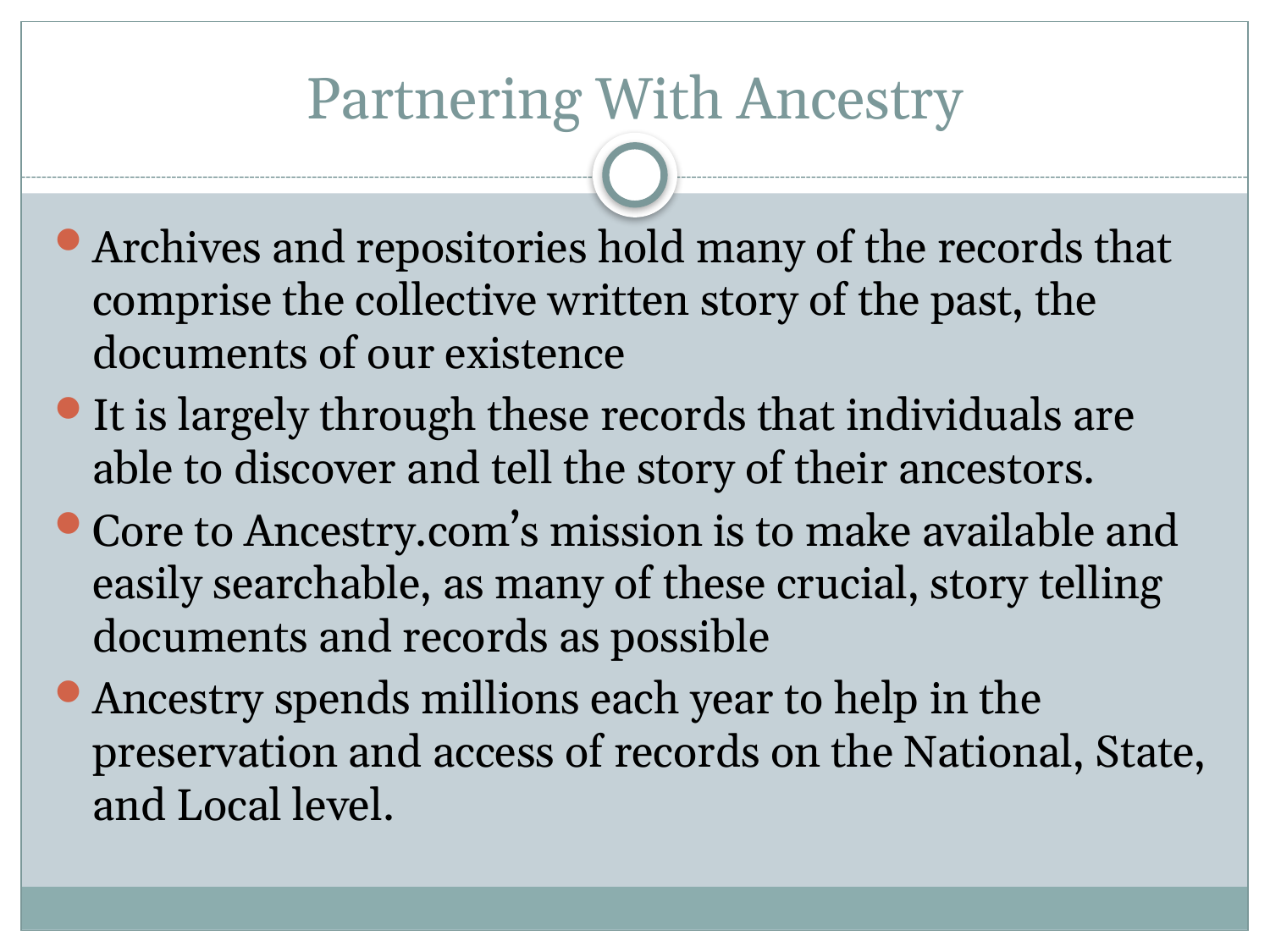

# Partnering With Ancestry
Archives and repositories hold many of the records that comprise the collective written story of the past, the documents of our existence
It is largely through these records that individuals are able to discover and tell the story of their ancestors.
Core to Ancestry.com’s mission is to make available and easily searchable, as many of these crucial, story telling documents and records as possible
Ancestry spends millions each year to help in the preservation and access of records on the National, State, and Local level.